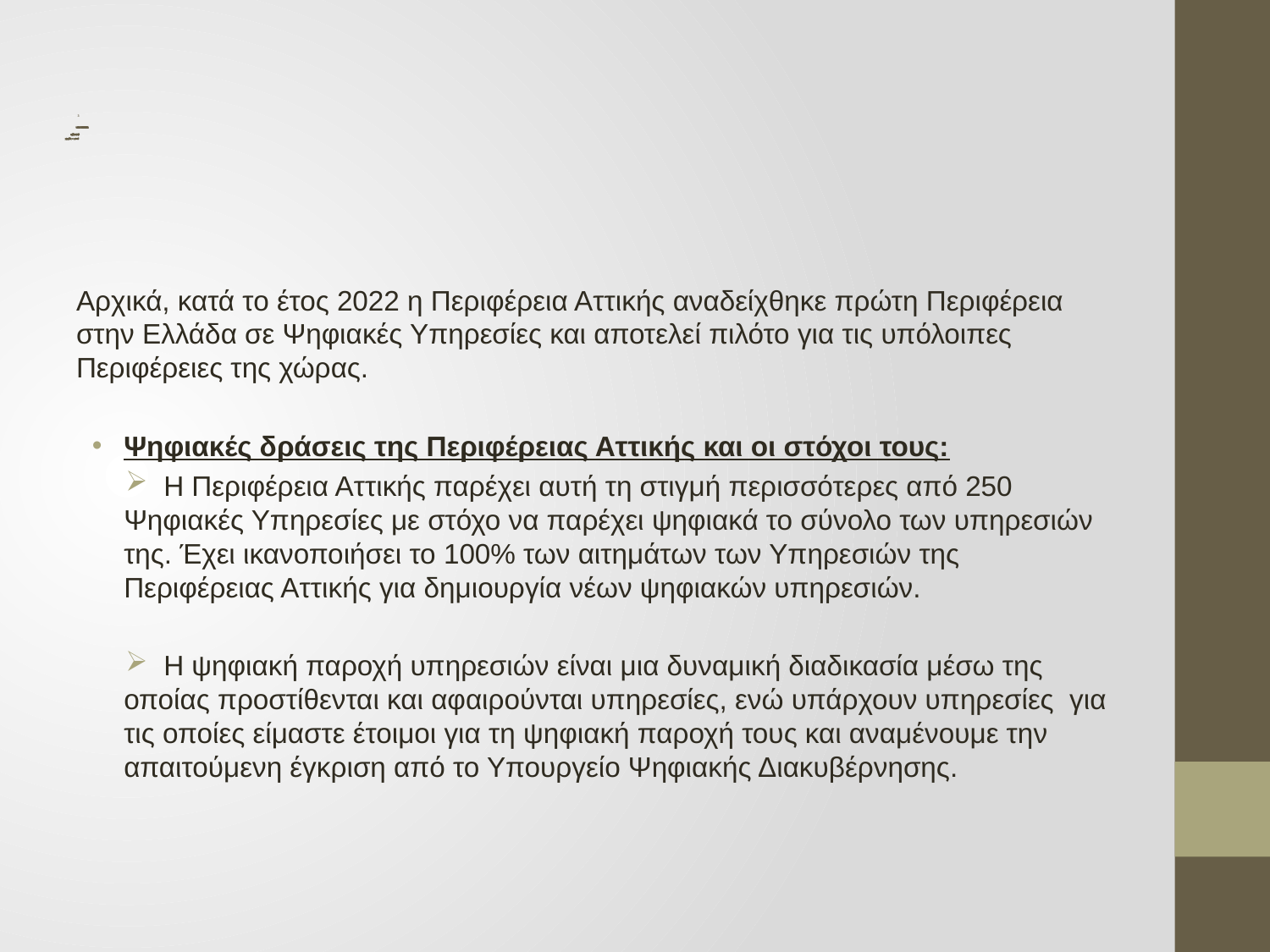

# 3 3. Η ΨΗΦΙΑΚΗ ΔΙΑΚΥΒΕΡΝΗΣΗ ΣΤΗΝ ΠΕΡΙΦΕΡΕΙΑ ΑΤΤΙΚΗΣ ΜΕ ΕΠΙΚΕΝΤΡΟ ΤΟΝ ΠΟΛΙΤΗ Περιφέρεια Αττικής πρωτοστατεί στην Ελλάδα σε ψηφιακές υπηρεσίες, θέτοντας τα πρότυπα και για τις άλλες Περιφέρειες της χώρας
Αρχικά, κατά το έτος 2022 η Περιφέρεια Αττικής αναδείχθηκε πρώτη Περιφέρεια στην Ελλάδα σε Ψηφιακές Υπηρεσίες και αποτελεί πιλότο για τις υπόλοιπες Περιφέρειες της χώρας.

Ψηφιακές δράσεις της Περιφέρειας Αττικής και οι στόχοι τους:
  Η Περιφέρεια Αττικής παρέχει αυτή τη στιγμή περισσότερες από 250 Ψηφιακές Υπηρεσίες με στόχο να παρέχει ψηφιακά το σύνολο των υπηρεσιών της. Έχει ικανοποιήσει το 100% των αιτημάτων των Υπηρεσιών της Περιφέρειας Αττικής για δημιουργία νέων ψηφιακών υπηρεσιών.

  Η ψηφιακή παροχή υπηρεσιών είναι μια δυναμική διαδικασία μέσω της οποίας προστίθενται και αφαιρούνται υπηρεσίες, ενώ υπάρχουν υπηρεσίες  για τις οποίες είμαστε έτοιμοι για τη ψηφιακή παροχή τους και αναμένουμε την απαιτούμενη έγκριση από το Υπουργείο Ψηφιακής Διακυβέρνησης.